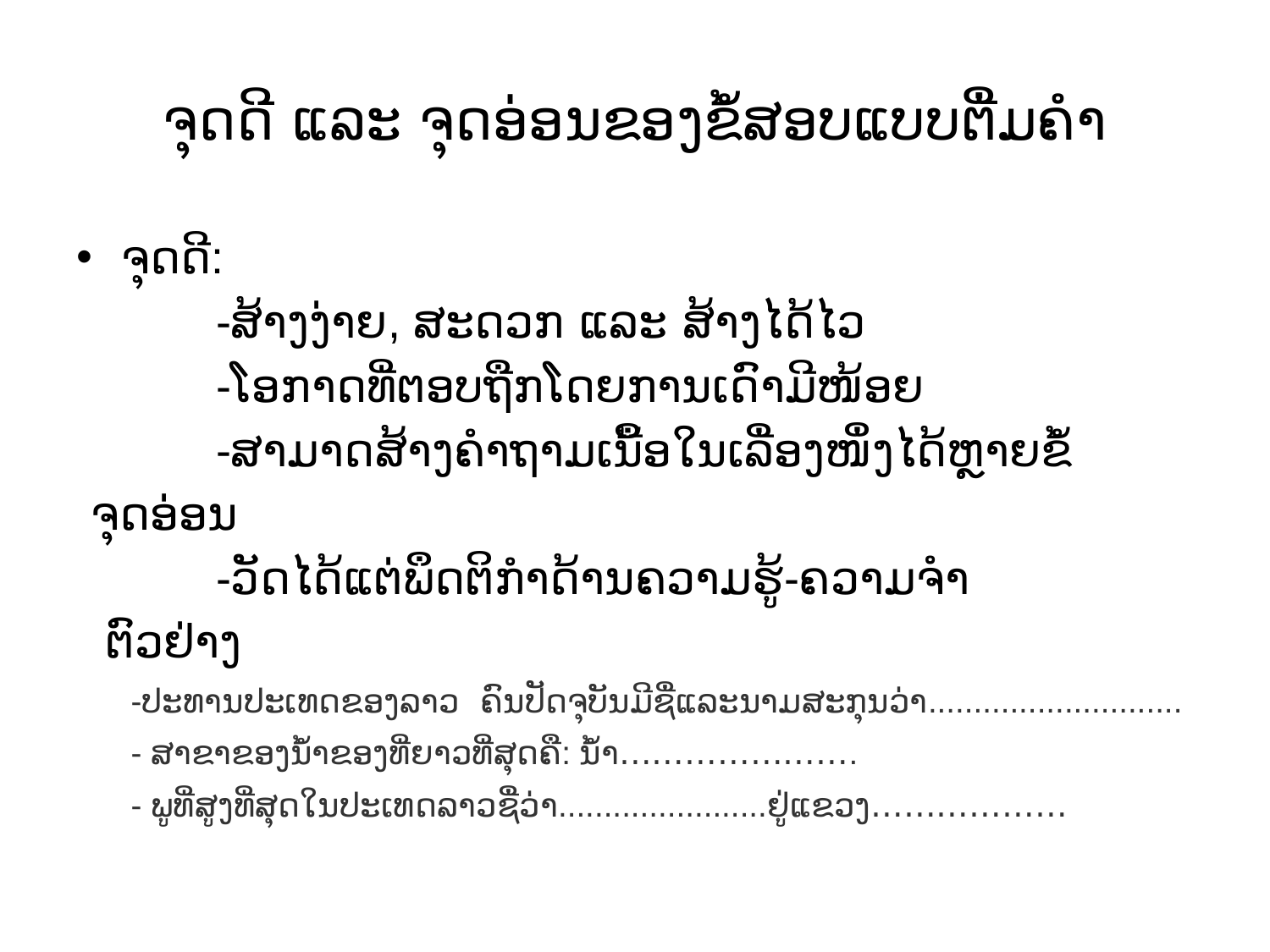

# ຈຸດດີ ແລະ ຈຸດອ່ອນຂອງຂໍ້ສອບແບບຕື່ມຄຳ
ຈຸດດີ:
           -ສ້າງງ່າຍ, ສະດວກ ແລະ ສ້າງໄດ້ໄວ
           -ໂອກາດທີ່ຕອບຖືກໂດຍການເດົາມີໜ້ອຍ
           -ສາມາດສ້າງຄໍາຖາມເນື້ອໃນເລື່ອງໜຶ່ງໄດ້ຫຼາຍຂໍ້
 ຈຸດອ່ອນ
           -ວັດໄດ້ແຕ່ພຶດຕິກຳດ້ານຄວາມຮູ້-ຄວາມຈຳ
  ຕົວຢ່າງ
      -ປະທານ​ປະ​ເທດ​ຂອງ​ລາວ  ຄົນປັດຈຸບັນມີຊື່ແລະນາມສະກຸນວ່າ............................
      - ສາຂາ​ຂອງ​ນໍ້າຂອງ​ທີ່​ຍາວ​ທີ່​ສຸດ​ຄື: ນໍ້າ………………….
      - ພູ​ທີ່​ສູງ​ທີ່​ສຸດ​ໃນ​ປະ​ເທດ​ລາວ​ຊື່ວ່າ.......................ຢູ່​ແຂວງ………………